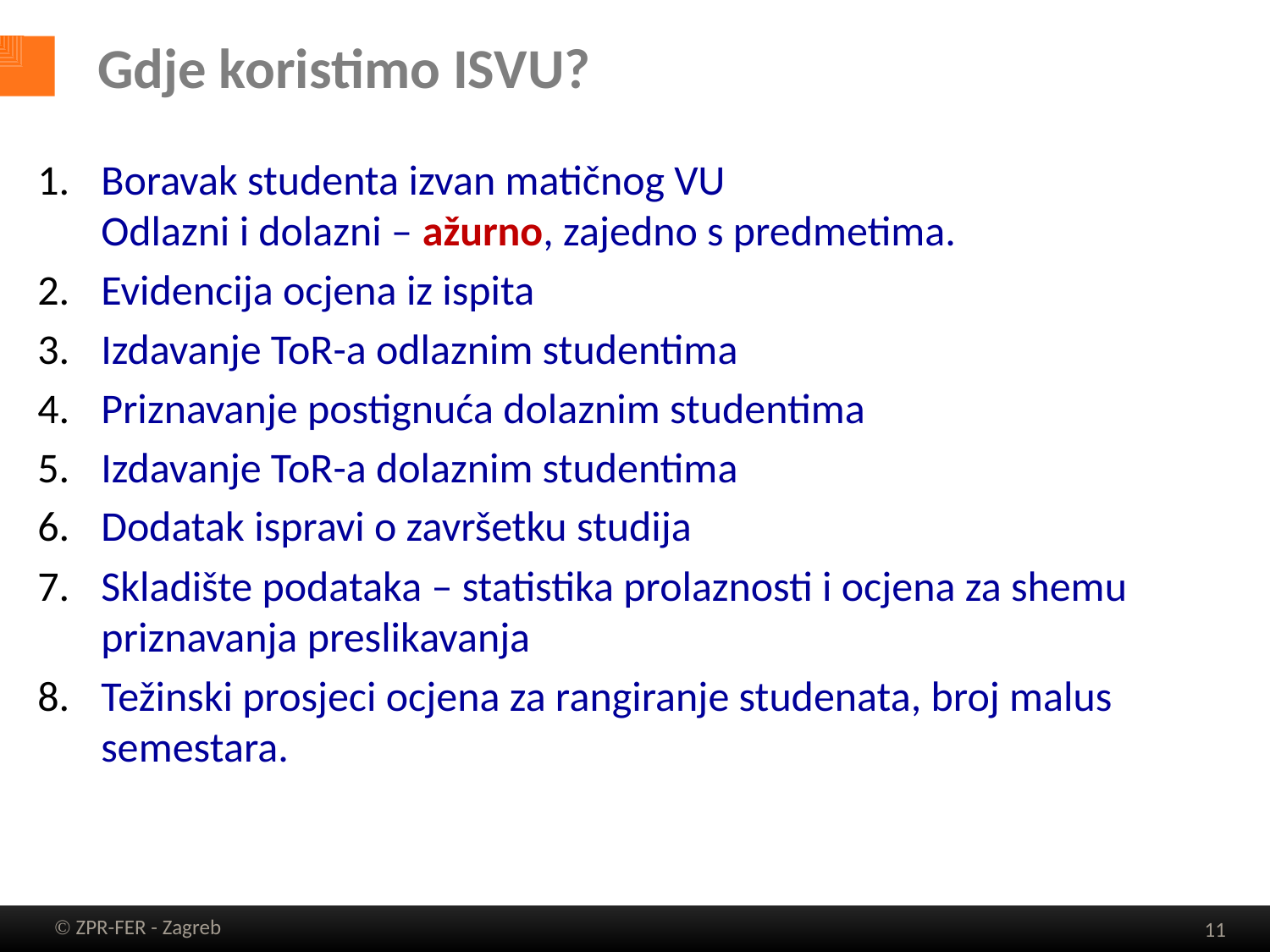

# Gdje koristimo ISVU?
Boravak studenta izvan matičnog VU
Odlazni i dolazni – ažurno, zajedno s predmetima.
Evidencija ocjena iz ispita
Izdavanje ToR-a odlaznim studentima
Priznavanje postignuća dolaznim studentima
Izdavanje ToR-a dolaznim studentima
Dodatak ispravi o završetku studija
Skladište podataka – statistika prolaznosti i ocjena za shemu priznavanja preslikavanja
Težinski prosjeci ocjena za rangiranje studenata, broj malus semestara.